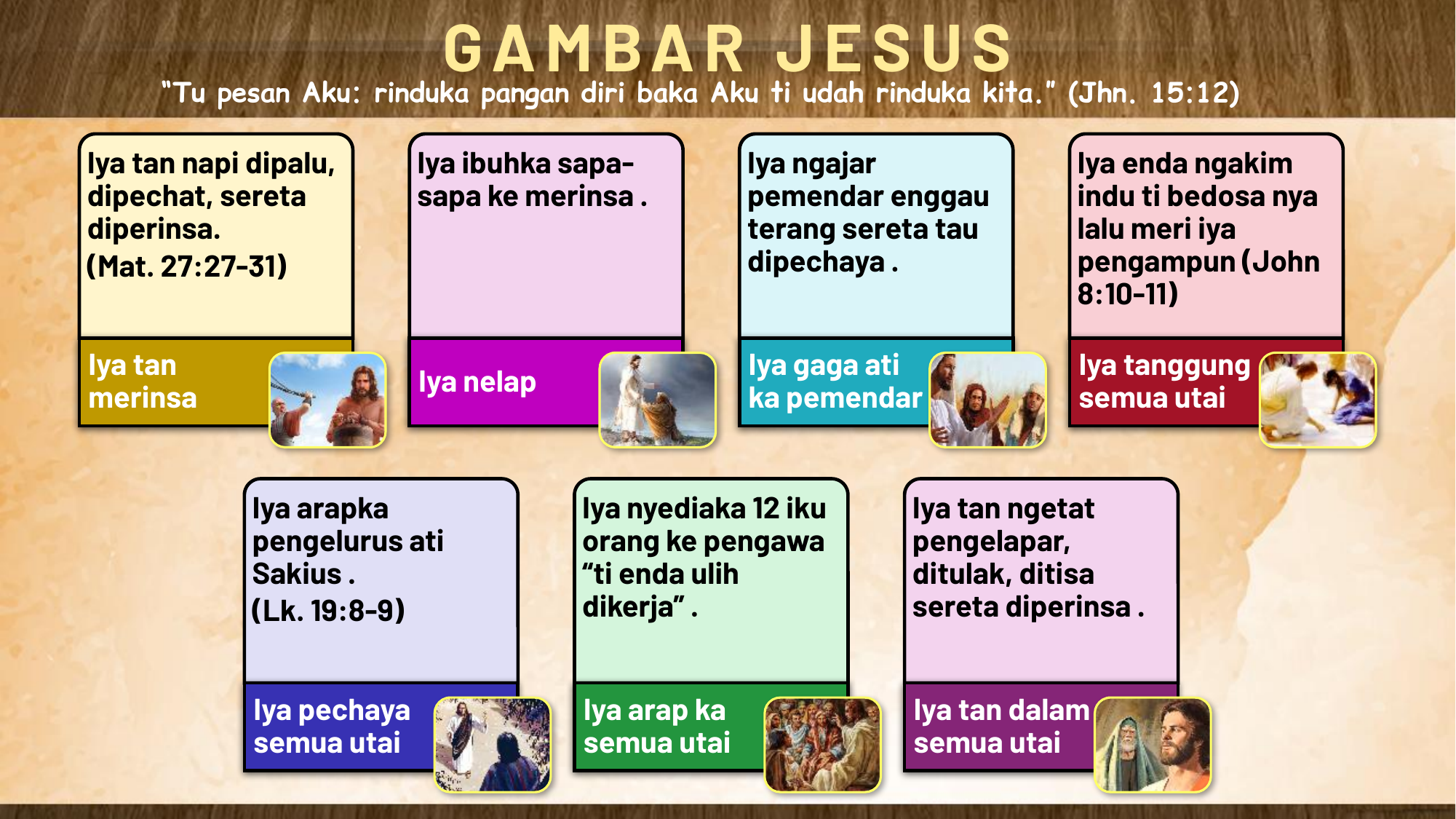

GAMBAR JESUS
“Tu pesan Aku: rinduka pangan diri baka Aku ti udah rinduka kita.” (Jhn. 15:12)
Iya tan napi dipalu, dipechat, sereta diperinsa.
(Mat. 27:27-31)
Iya tan merinsa
Iya ibuhka sapa-sapa ke merinsa .
Iya nelap
Iya ngajar pemendar enggau terang sereta tau dipechaya .
Iya gaga ati ka pemendar
Iya enda ngakim indu ti bedosa nya lalu meri iya pengampun (John 8:10-11)
Iya tanggung semua utai
Iya arapka pengelurus ati Sakius .
(Lk. 19:8-9)
Iya pechaya semua utai
Iya nyediaka 12 iku orang ke pengawa “ti enda ulih dikerja” .
Iya arap ka semua utai
Iya tan ngetat pengelapar, ditulak, ditisa sereta diperinsa .
Iya tan dalam semua utai